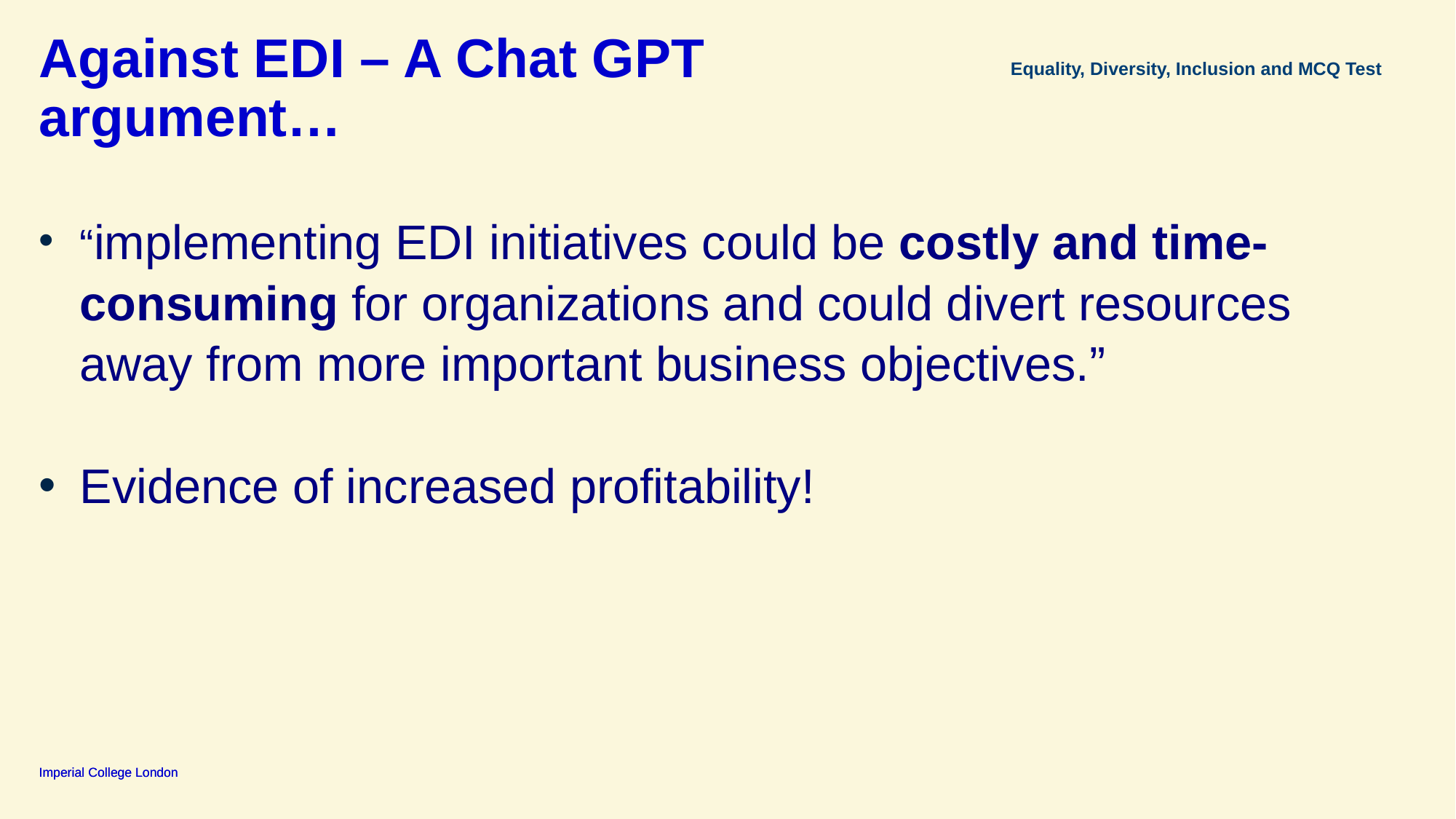

# Against EDI – A Chat GPT argument…
Equality, Diversity, Inclusion and MCQ Test
“implementing EDI initiatives could be costly and time-consuming for organizations and could divert resources away from more important business objectives.”

Evidence of increased profitability!